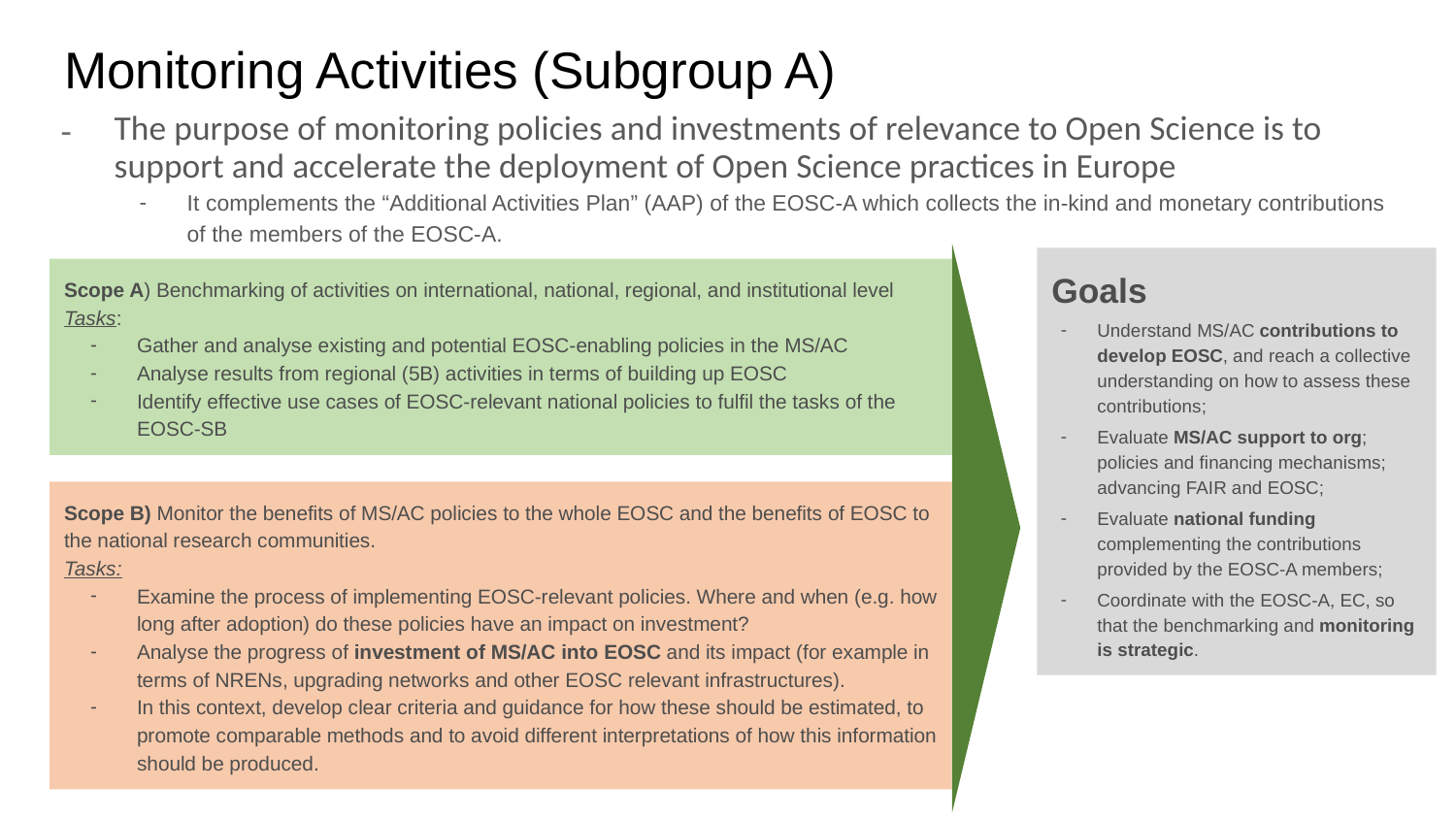

# Monitoring Activities (Subgroup A)
The purpose of monitoring policies and investments of relevance to Open Science is to support and accelerate the deployment of Open Science practices in Europe
It complements the “Additional Activities Plan” (AAP) of the EOSC-A which collects the in-kind and monetary contributions of the members of the EOSC-A.
Goals
Understand MS/AC contributions to develop EOSC, and reach a collective understanding on how to assess these contributions;
Evaluate MS/AC support to org; policies and financing mechanisms; advancing FAIR and EOSC;
Evaluate national funding complementing the contributions provided by the EOSC-A members;
Coordinate with the EOSC-A, EC, so that the benchmarking and monitoring is strategic.
Scope A) Benchmarking of activities on international, national, regional, and institutional level
Tasks:
Gather and analyse existing and potential EOSC-enabling policies in the MS/AC
Analyse results from regional (5B) activities in terms of building up EOSC
Identify effective use cases of EOSC-relevant national policies to fulfil the tasks of the EOSC-SB
Scope B) Monitor the benefits of MS/AC policies to the whole EOSC and the benefits of EOSC to the national research communities.
Tasks:
Examine the process of implementing EOSC-relevant policies. Where and when (e.g. how long after adoption) do these policies have an impact on investment?
Analyse the progress of investment of MS/AC into EOSC and its impact (for example in terms of NRENs, upgrading networks and other EOSC relevant infrastructures).
In this context, develop clear criteria and guidance for how these should be estimated, to promote comparable methods and to avoid different interpretations of how this information should be produced.